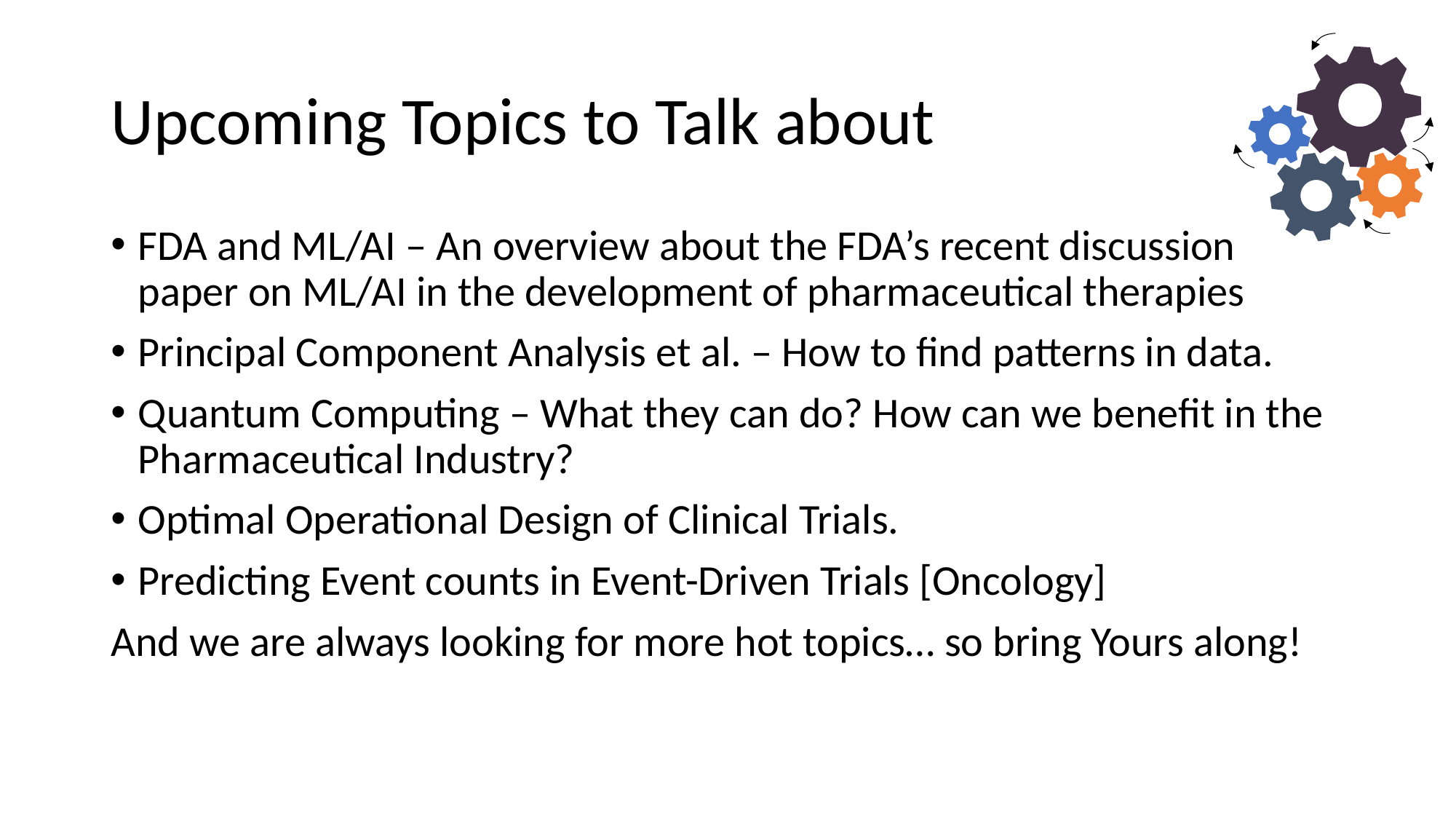

# Upcoming Topics to Talk about
FDA and ML/AI – An overview about the FDA’s recent discussion paper on ML/AI in the development of pharmaceutical therapies
Principal Component Analysis et al. – How to find patterns in data.
Quantum Computing – What they can do? How can we benefit in the Pharmaceutical Industry?
Optimal Operational Design of Clinical Trials.
Predicting Event counts in Event-Driven Trials [Oncology]
And we are always looking for more hot topics… so bring Yours along!